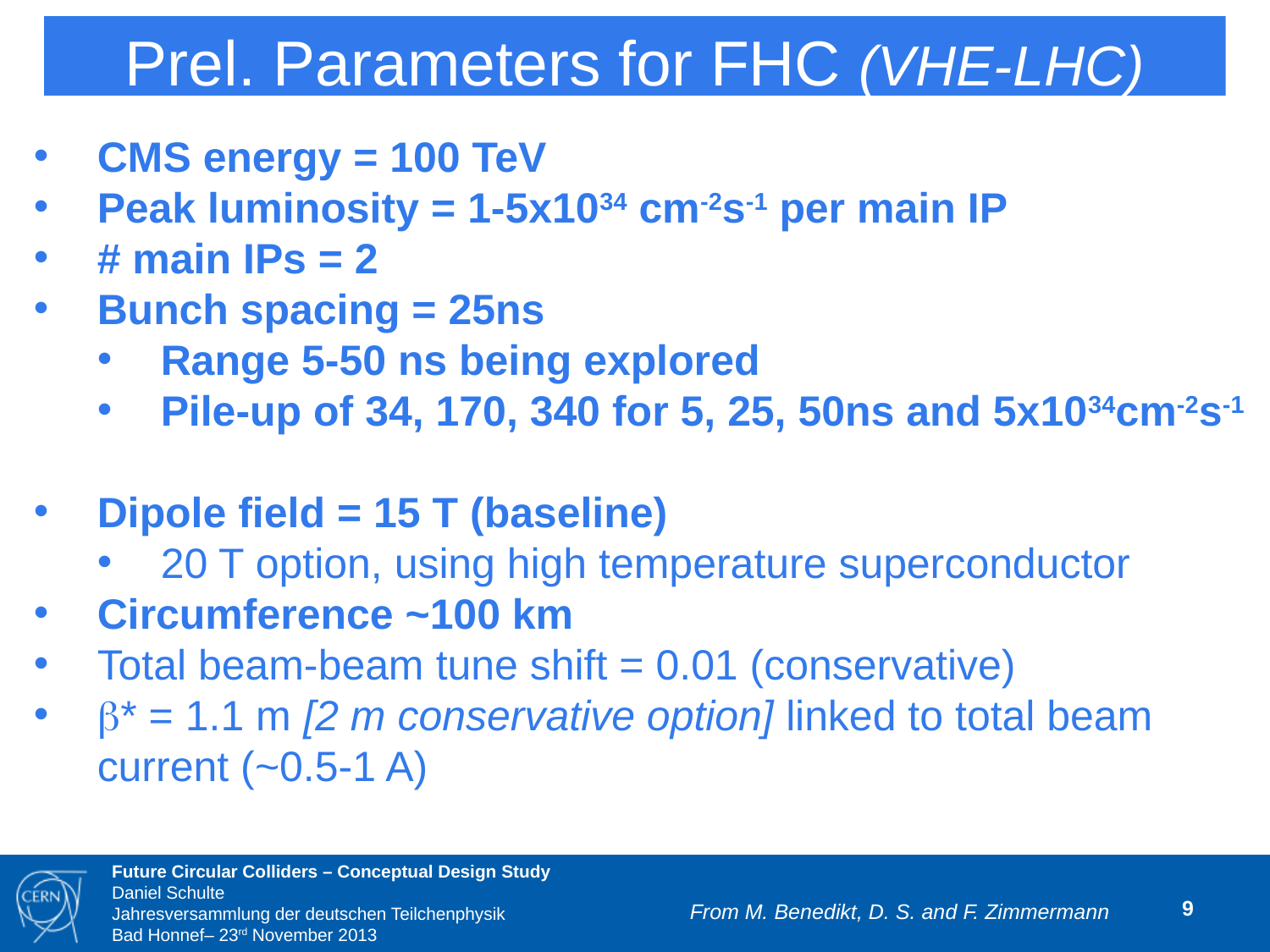

Prel. Parameters for FHC (VHE-LHC)
CMS energy = 100 TeV
Peak luminosity = 1-5x1034 cm-2s-1 per main IP
# main IPs = 2
Bunch spacing = 25ns
Range 5-50 ns being explored
Pile-up of 34, 170, 340 for 5, 25, 50ns and 5x1034cm-2s-1

Dipole field = 15 T (baseline)
20 T option, using high temperature superconductor
Circumference ~100 km
Total beam-beam tune shift = 0.01 (conservative)
β* = 1.1 m [2 m conservative option] linked to total beam current (~0.5-1 A)
From M. Benedikt, D. S. and F. Zimmermann